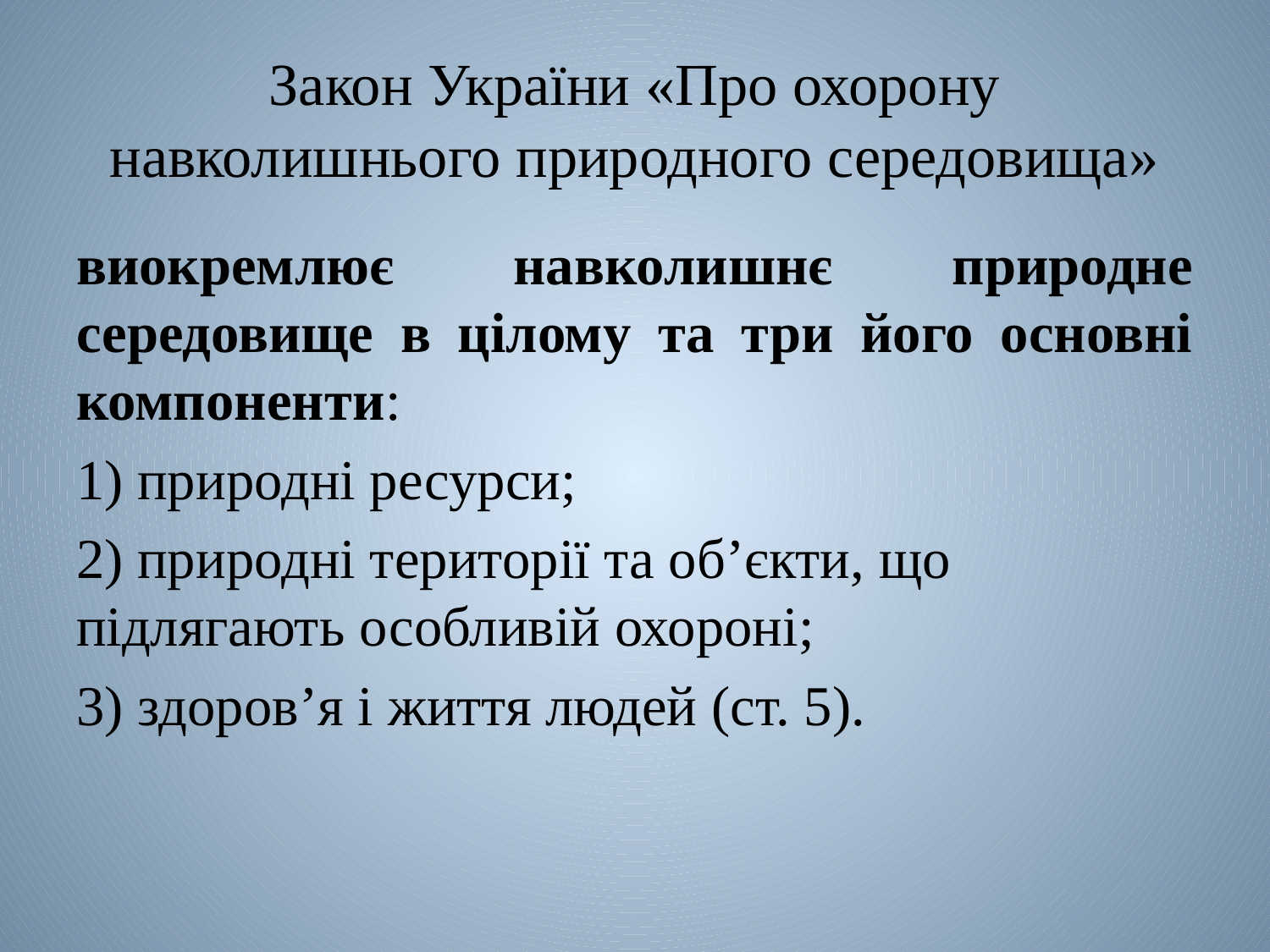

# Закон України «Про охорону навколишнього природного середовища»
виокремлює навколишнє природне середовище в цілому та три його основні компоненти:
1) природні ресурси;
2) природні території та об’єкти, що підлягають особливій охороні;
3) здоров’я і життя людей (ст. 5).